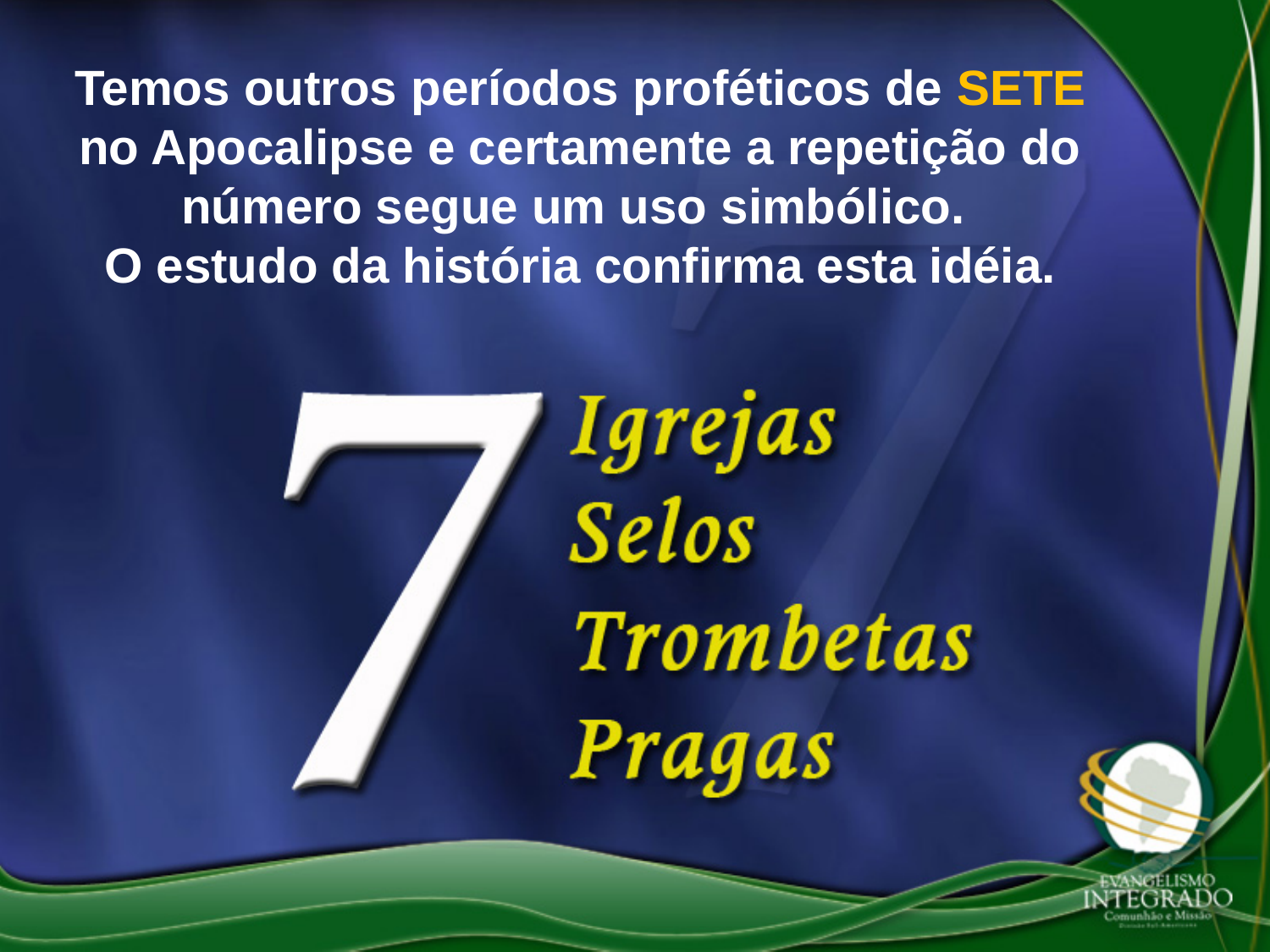

Temos outros períodos proféticos de SETE no Apocalipse e certamente a repetição do número segue um uso simbólico.
O estudo da história confirma esta idéia.